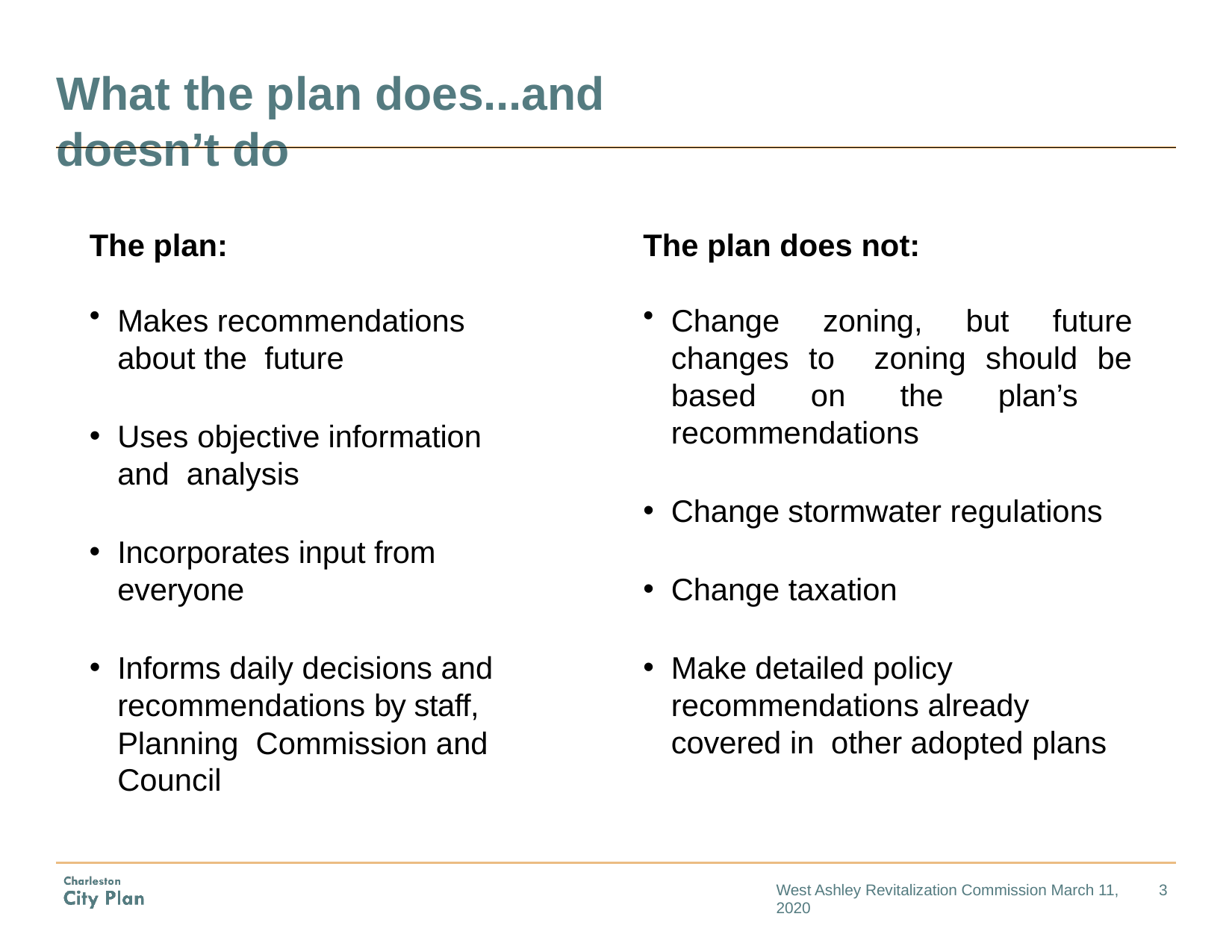

# What the plan does...and doesn’t do

The plan:

Makes recommendations about the  future

Uses objective information and  analysis

Incorporates input from everyone

Informs daily decisions and  recommendations by staff, Planning  Commission and Council
The plan does not:

Change zoning, but future changes to  zoning should be based on the plan’s  recommendations

Change stormwater regulations

Change taxation

Make detailed policy  recommendations already covered in  other adopted plans
West Ashley Revitalization Commission March 11, 2020
3